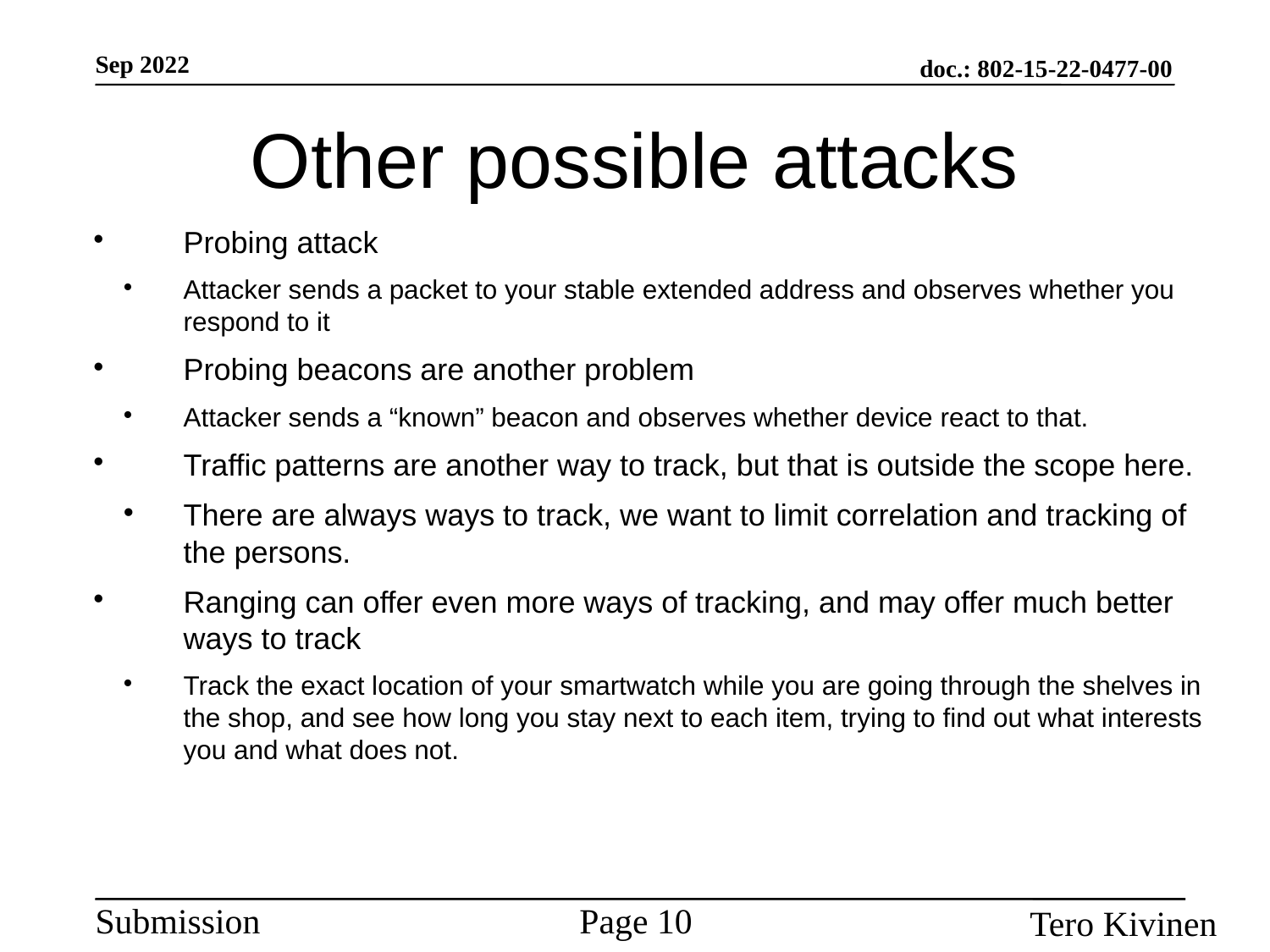

Other possible attacks
Probing attack
Attacker sends a packet to your stable extended address and observes whether you respond to it
Probing beacons are another problem
Attacker sends a “known” beacon and observes whether device react to that.
Traffic patterns are another way to track, but that is outside the scope here.
There are always ways to track, we want to limit correlation and tracking of the persons.
Ranging can offer even more ways of tracking, and may offer much better ways to track
Track the exact location of your smartwatch while you are going through the shelves in the shop, and see how long you stay next to each item, trying to find out what interests you and what does not.